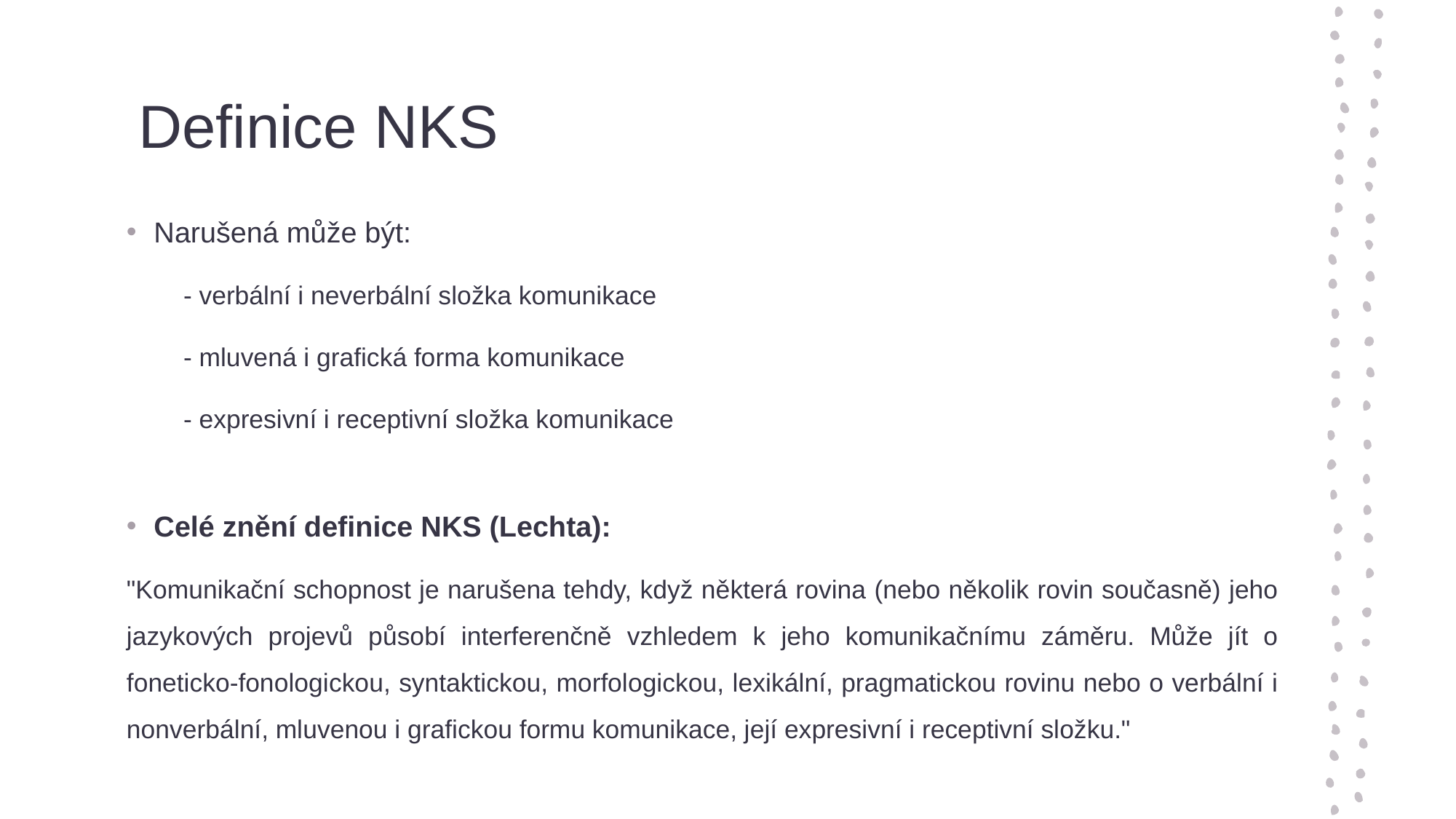

# Definice NKS
Narušená může být:
        - verbální i neverbální složka komunikace
        - mluvená i grafická forma komunikace
        - expresivní i receptivní složka komunikace

Celé znění definice NKS (Lechta):
"Komunikační schopnost je narušena tehdy, když některá rovina (nebo několik rovin současně) jeho jazykových projevů působí interferenčně vzhledem k jeho komunikačnímu záměru. Může jít o foneticko-fonologickou, syntaktickou, morfologickou, lexikální, pragmatickou rovinu nebo o verbální i nonverbální, mluvenou i grafickou formu komunikace, její expresivní i receptivní složku."